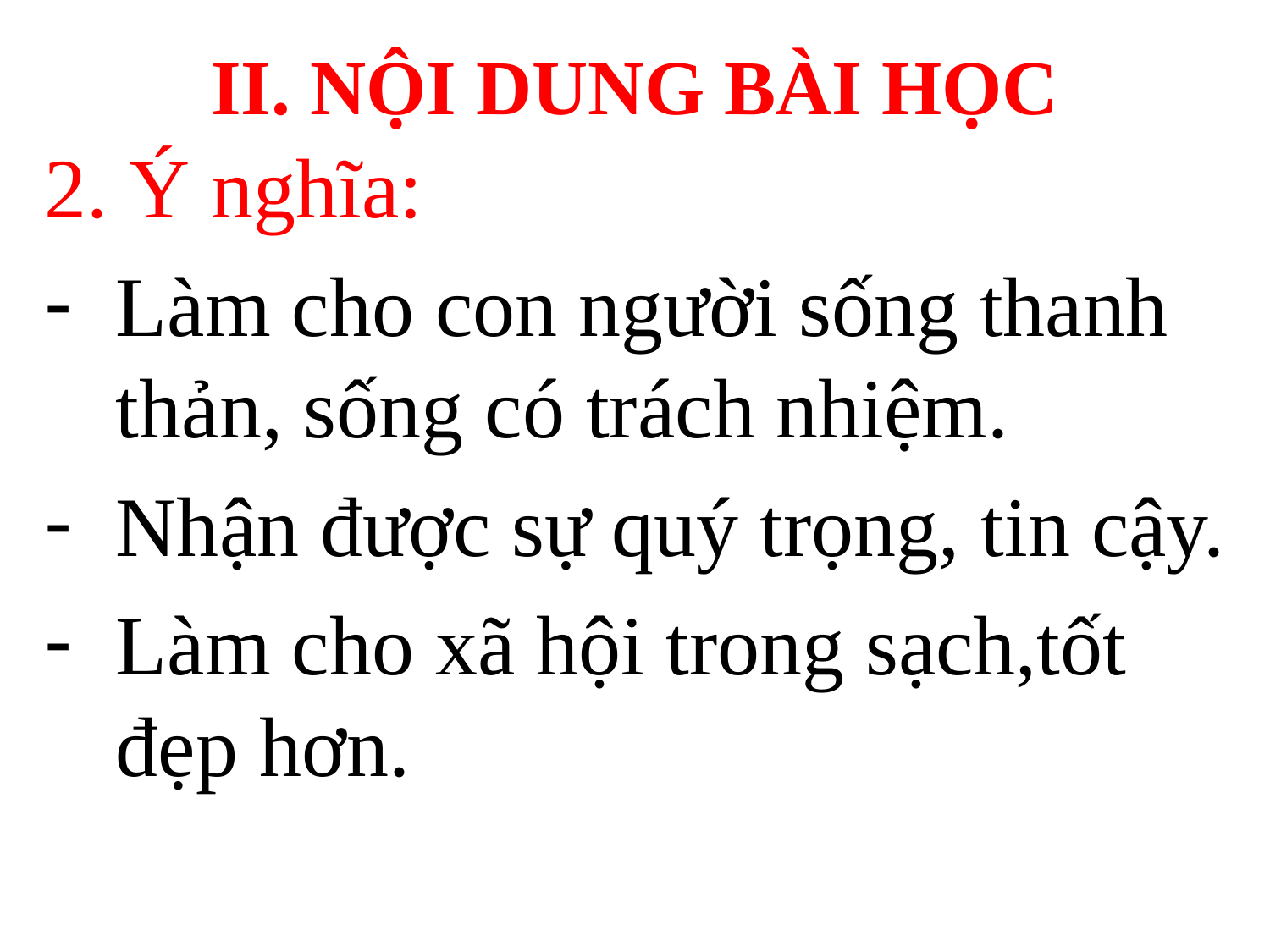

# II. NỘI DUNG BÀI HỌC
2. Ý nghĩa:
Làm cho con người sống thanh thản, sống có trách nhiệm.
Nhận được sự quý trọng, tin cậy.
Làm cho xã hội trong sạch,tốt đẹp hơn.